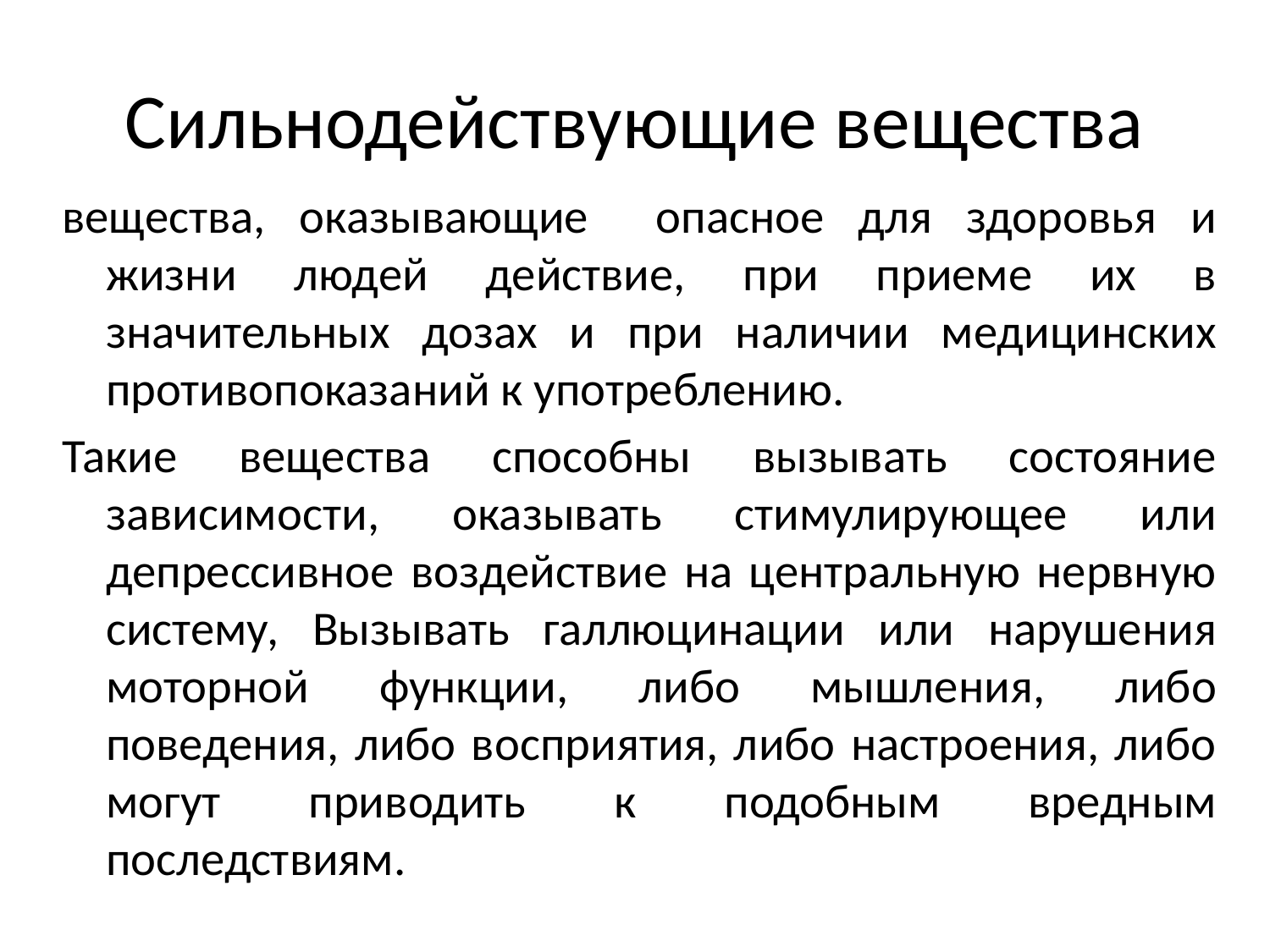

# Сильнодействующие вещества
вещества, оказывающие  опасное для здоровья и жизни людей действие, при приеме их в значительных дозах и при наличии медицинских противопоказаний к употреблению.
Такие вещества способны вызывать состояние зависимости, оказывать стимулирующее или депрессивное воздействие на центральную нервную систему, Вызывать галлюцинации или нарушения моторной функции, либо мышления, либо поведения, либо восприятия, либо настроения, либо могут приводить к подобным вредным последствиям.